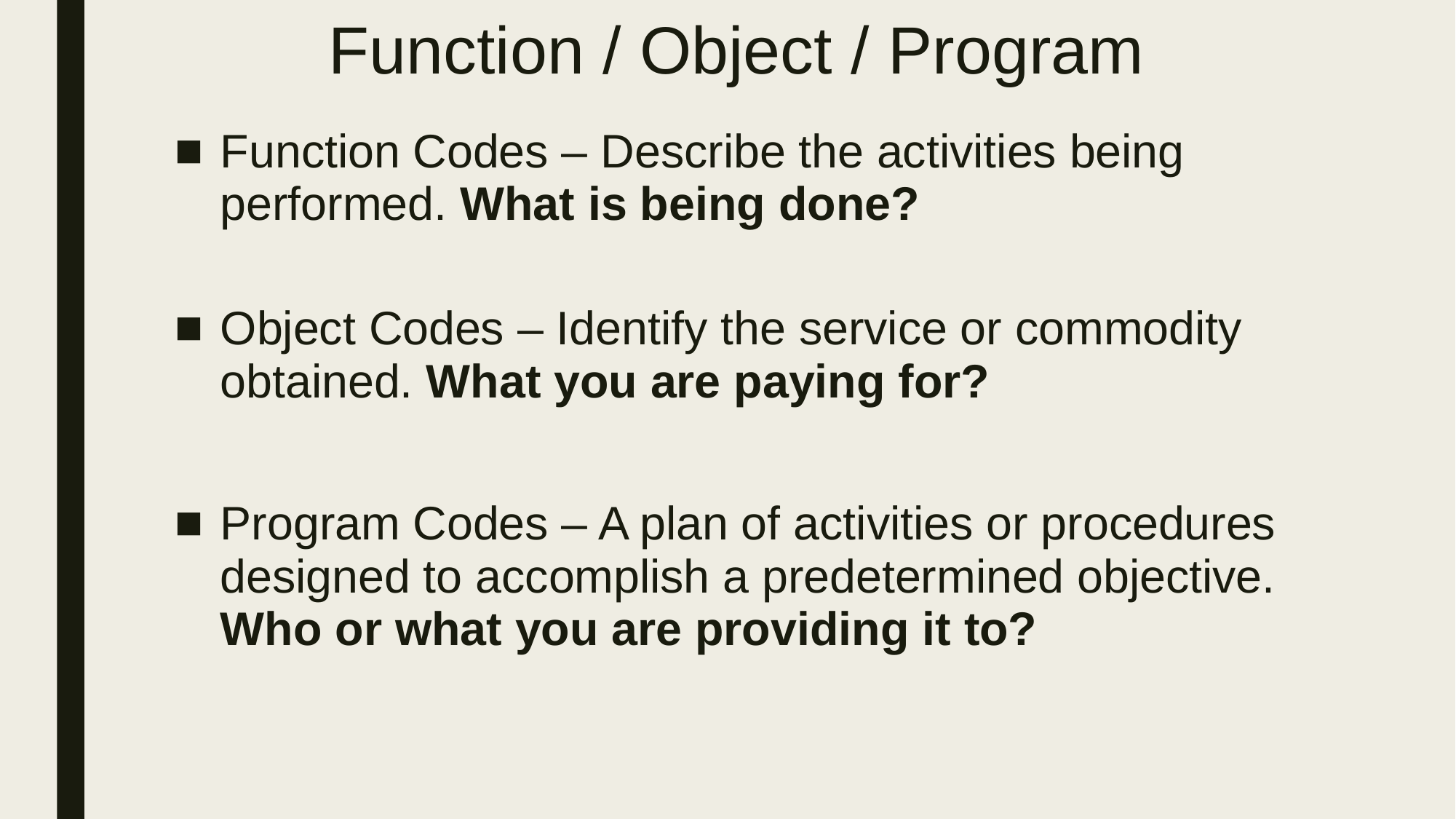

# Function / Object / Program
Function Codes – Describe the activities being performed. What is being done?

Object Codes – Identify the service or commodity obtained. What you are paying for?

Program Codes – A plan of activities or procedures designed to accomplish a predetermined objective.       Who or what you are providing it to?